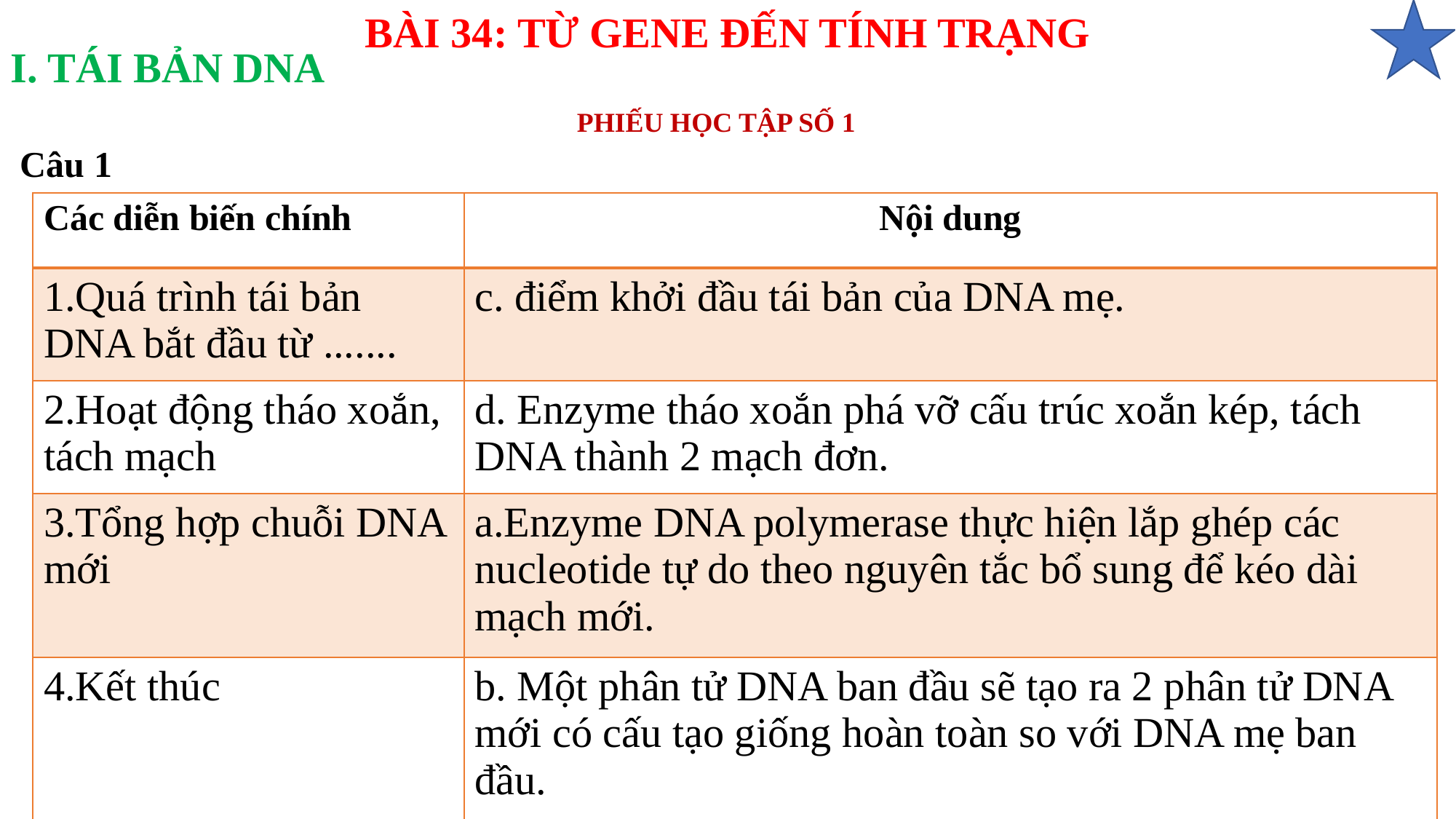

BÀI 34: TỪ GENE ĐẾN TÍNH TRẠNG

I. TÁI BẢN DNA
PHIẾU HỌC TẬP SỐ 1
Câu 1

| Các diễn biến chính | Nội dung |
| --- | --- |
| 1.Quá trình tái bản DNA bắt đầu từ ....... | c. điểm khởi đầu tái bản của DNA mẹ. |
| 2.Hoạt động tháo xoắn, tách mạch | d. Enzyme tháo xoắn phá vỡ cấu trúc xoắn kép, tách DNA thành 2 mạch đơn. |
| 3.Tổng hợp chuỗi DNA mới | a.Enzyme DNA polymerase thực hiện lắp ghép các nucleotide tự do theo nguyên tắc bổ sung để kéo dài mạch mới. |
| 4.Kết thúc | b. Một phân tử DNA ban đầu sẽ tạo ra 2 phân tử DNA mới có cấu tạo giống hoàn toàn so với DNA mẹ ban đầu. |